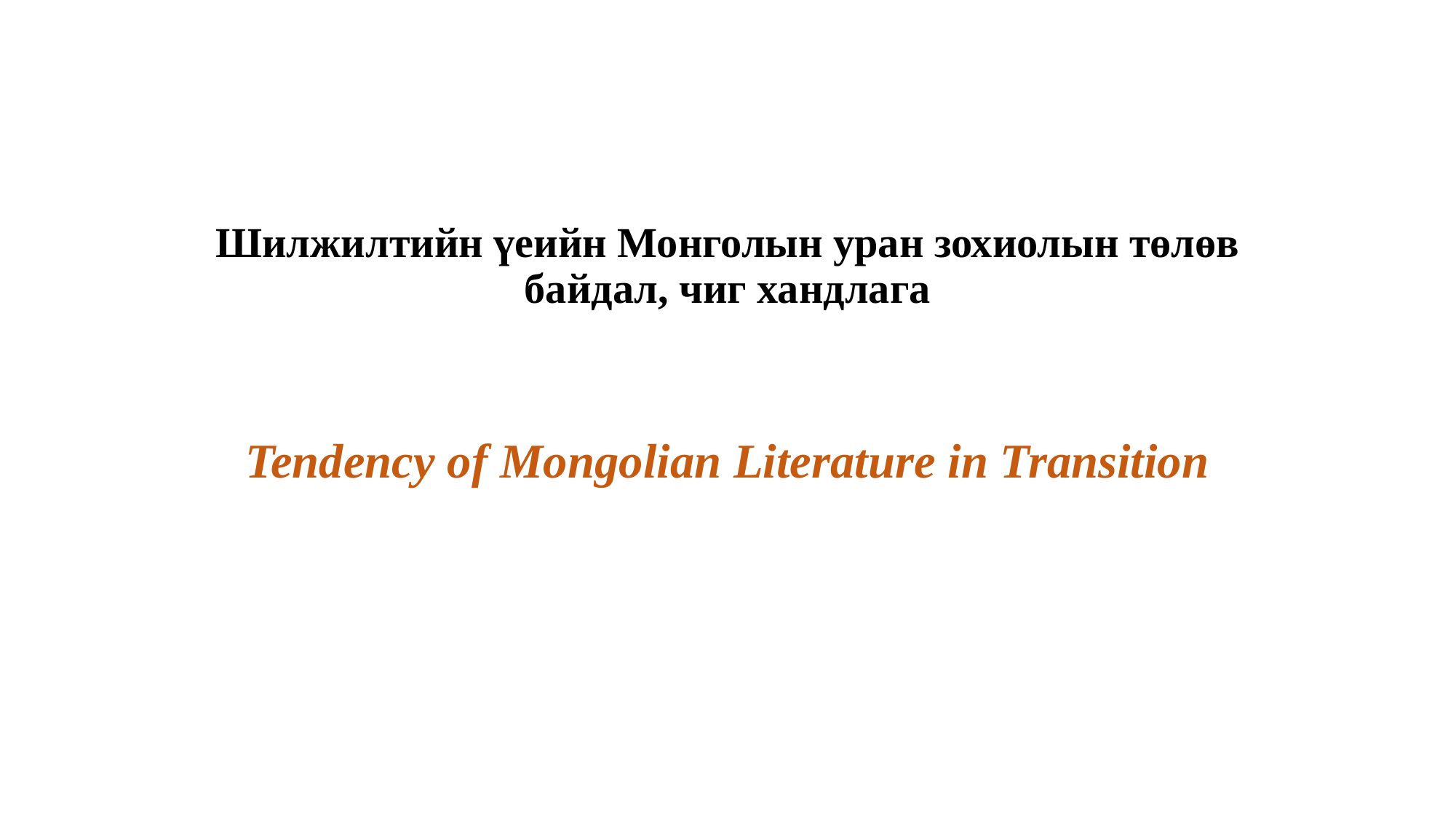

# Шилжилтийн үеийн Монголын уран зохиолын төлөв байдал, чиг хандлага
Tendency of Mongolian Literature in Transition